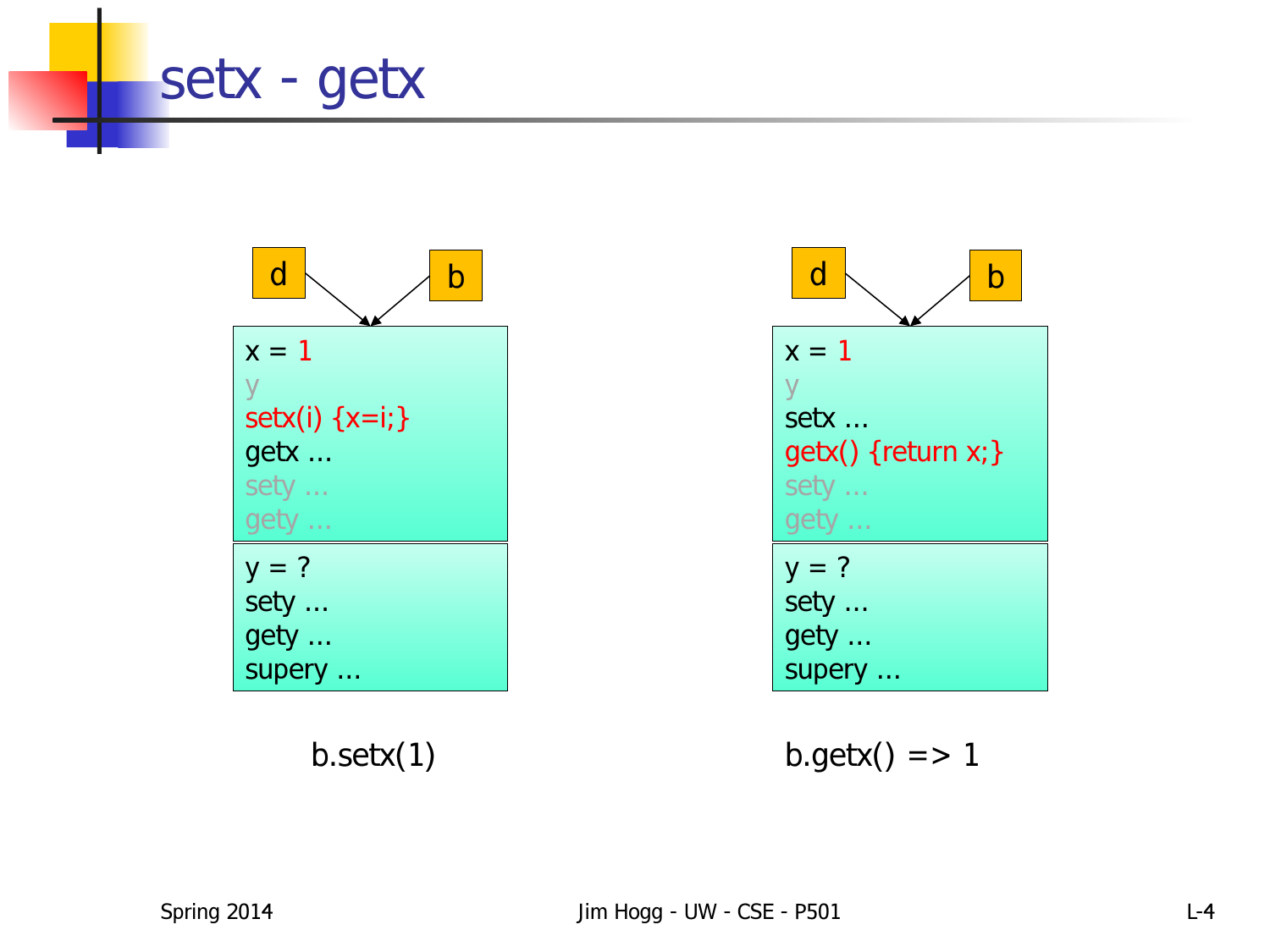

# setx - getx
d
d
b
b
x = 1
y
setx(i) {x=i;}
getx ...
sety ...
gety ...
x = 1
y
setx ...
getx() {return x;}
sety ...
gety ...
y = ?
sety ...
gety ...
supery ...
y = ?
sety ...
gety ...
supery ...
b.setx(1)
b.getx() => 1
Spring 2014
Jim Hogg - UW - CSE - P501
L-4